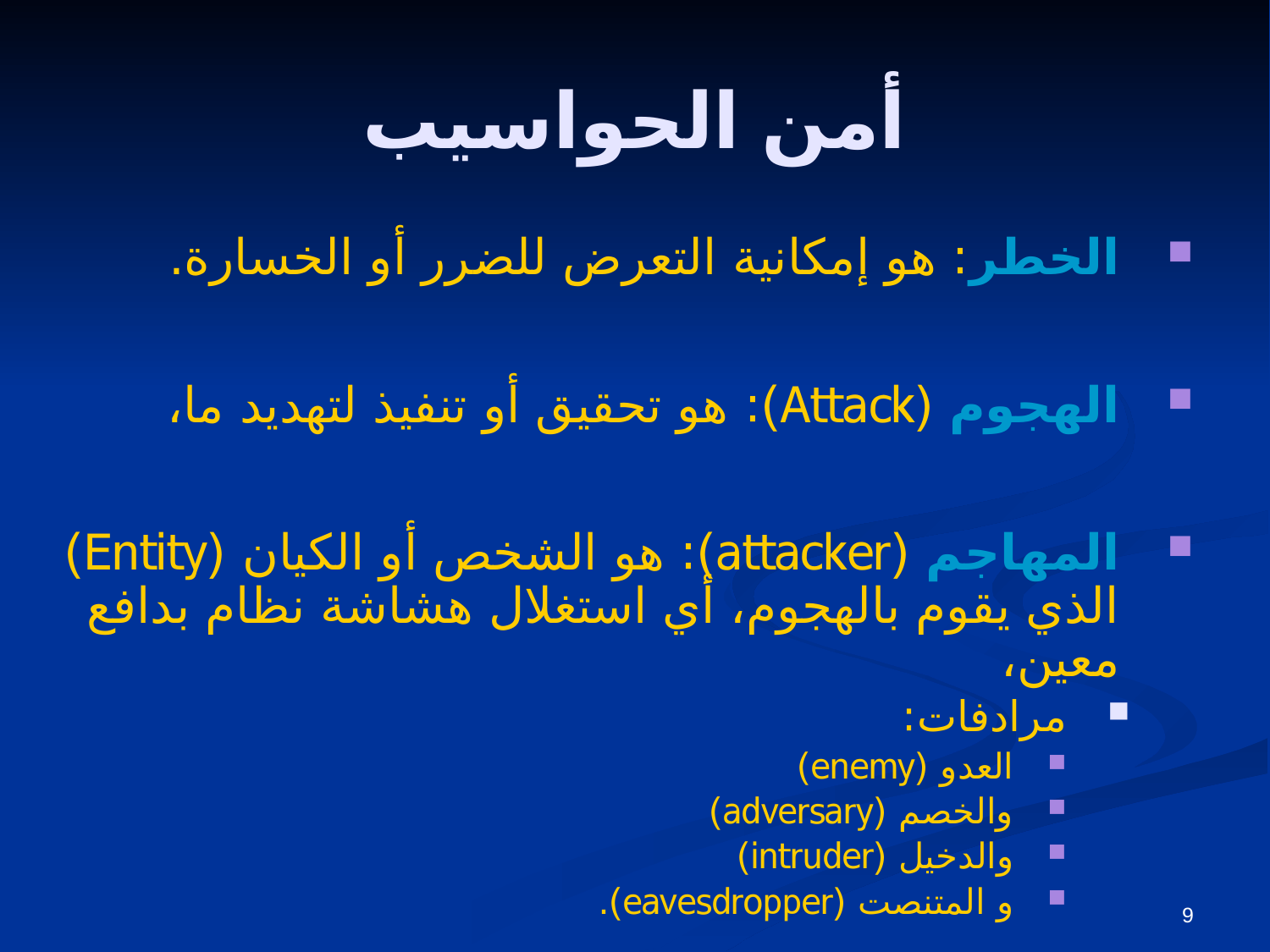

# أمن الحواسيب
الخطر: هو إمكانية التعرض للضرر أو الخسارة.

الهجوم (Attack): هو تحقيق أو تنفيذ لتهديد ما،

المهاجم (attacker): هو الشخص أو الكيان (Entity) الذي يقوم بالهجوم، أي استغلال هشاشة نظام بدافع معين،
مرادفات:
العدو (enemy)
والخصم (adversary)
والدخيل (intruder)
و المتنصت (eavesdropper).
9